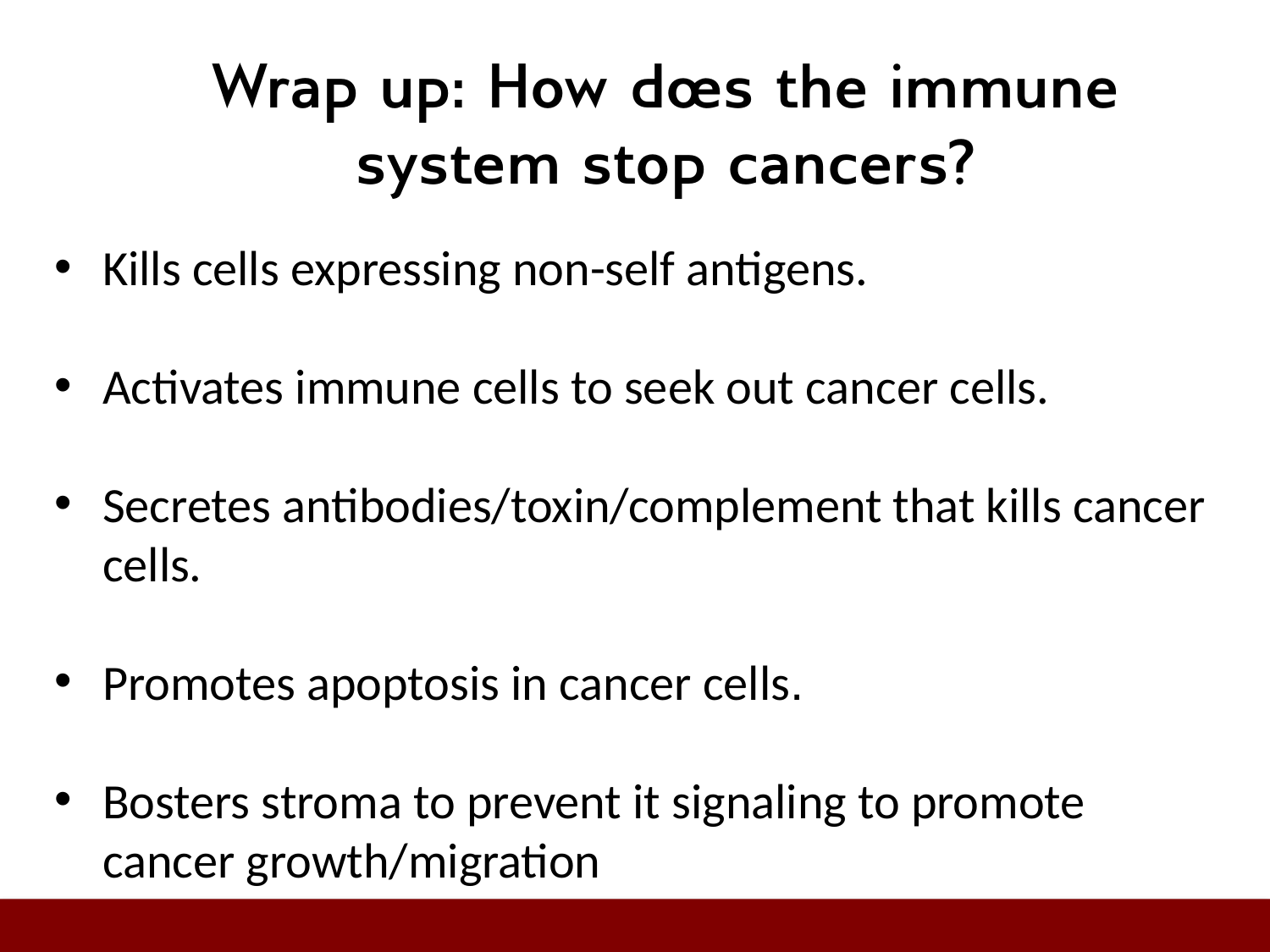

# Wrap up: How does the immune system stop cancers?
Kills cells expressing non-self antigens.

Activates immune cells to seek out cancer cells.

Secretes antibodies/toxin/complement that kills cancer cells.

Promotes apoptosis in cancer cells.

Bosters stroma to prevent it signaling to promote cancer growth/migration